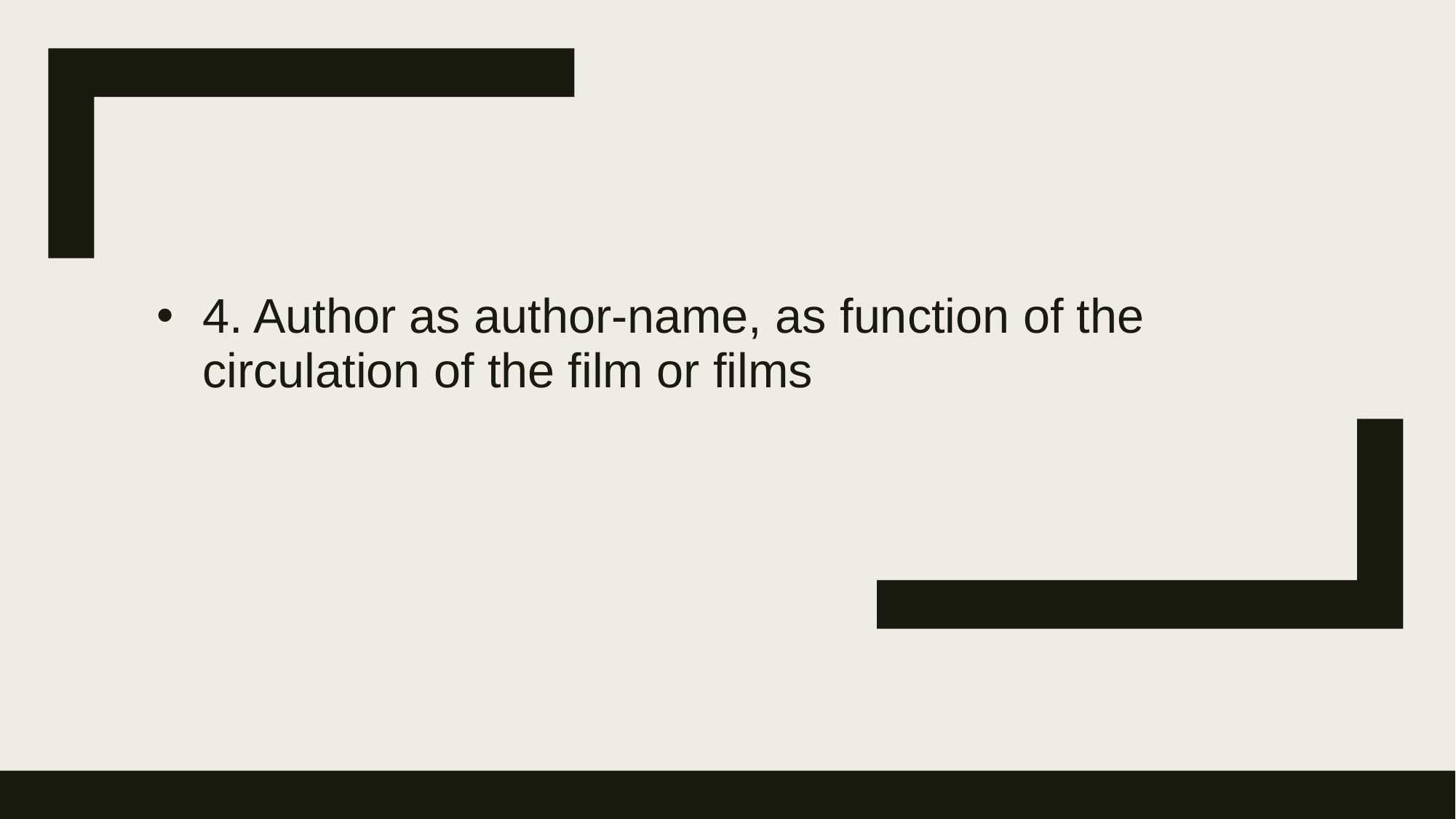

4. Author as author-name, as function of the circulation of the film or films

#